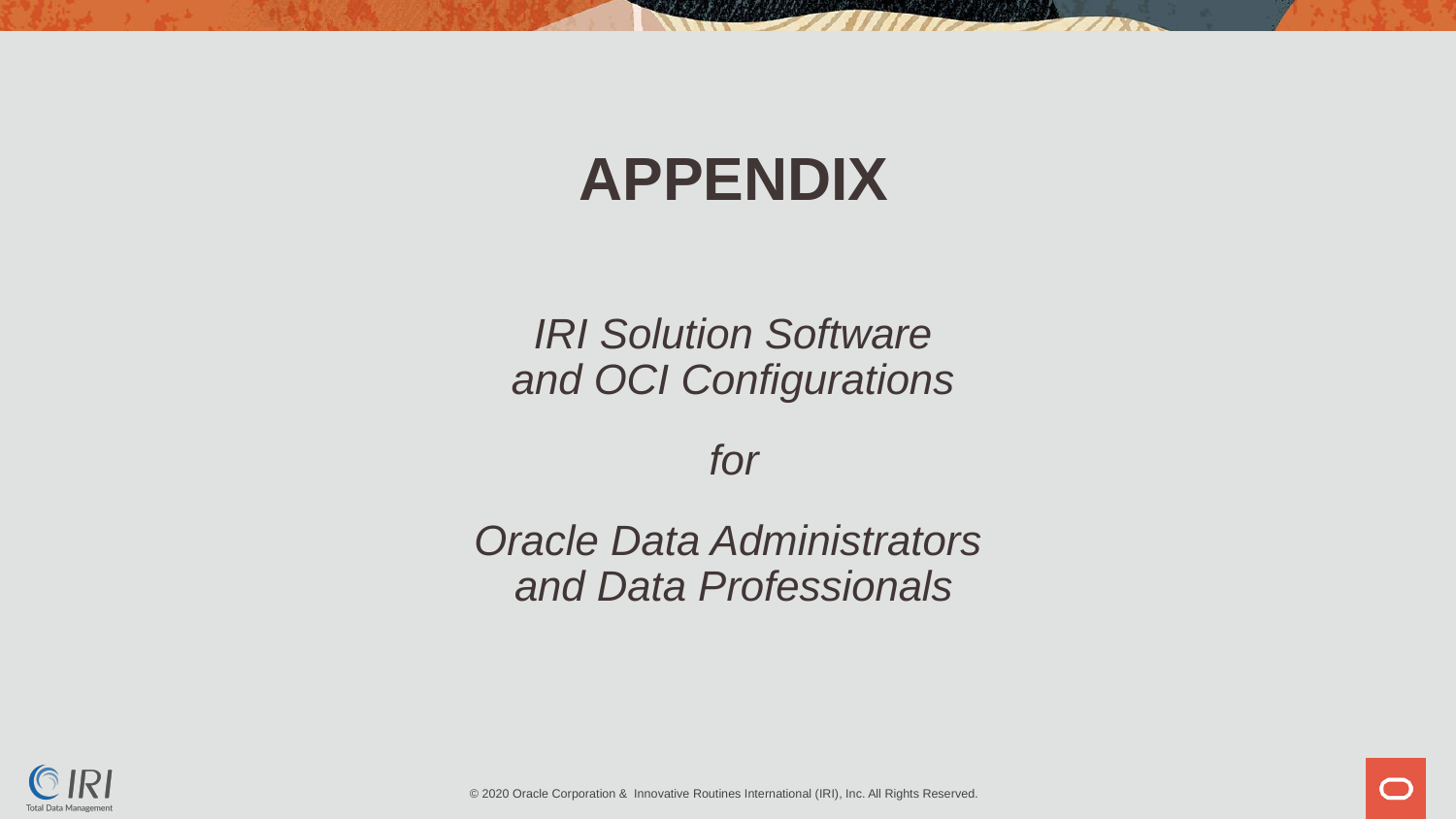

APPENDIX
IRI Solution Software
and OCI Configurations
for
Oracle Data Administrators
and Data Professionals